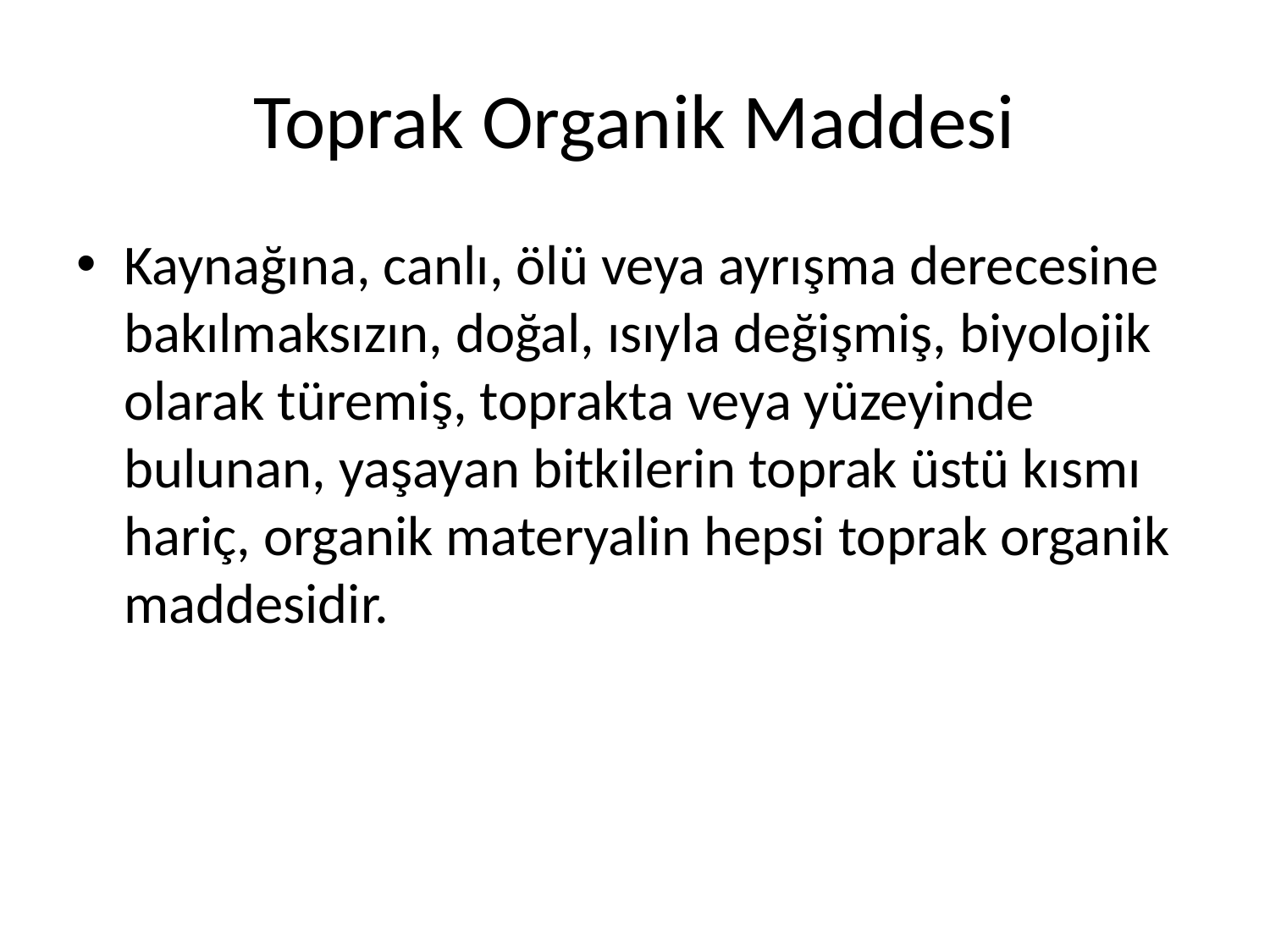

# Toprak Organik Maddesi
Kaynağına, canlı, ölü veya ayrışma derecesine bakılmaksızın, doğal, ısıyla değişmiş, biyolojik olarak türemiş, toprakta veya yüzeyinde bulunan, yaşayan bitkilerin toprak üstü kısmı hariç, organik materyalin hepsi toprak organik maddesidir.